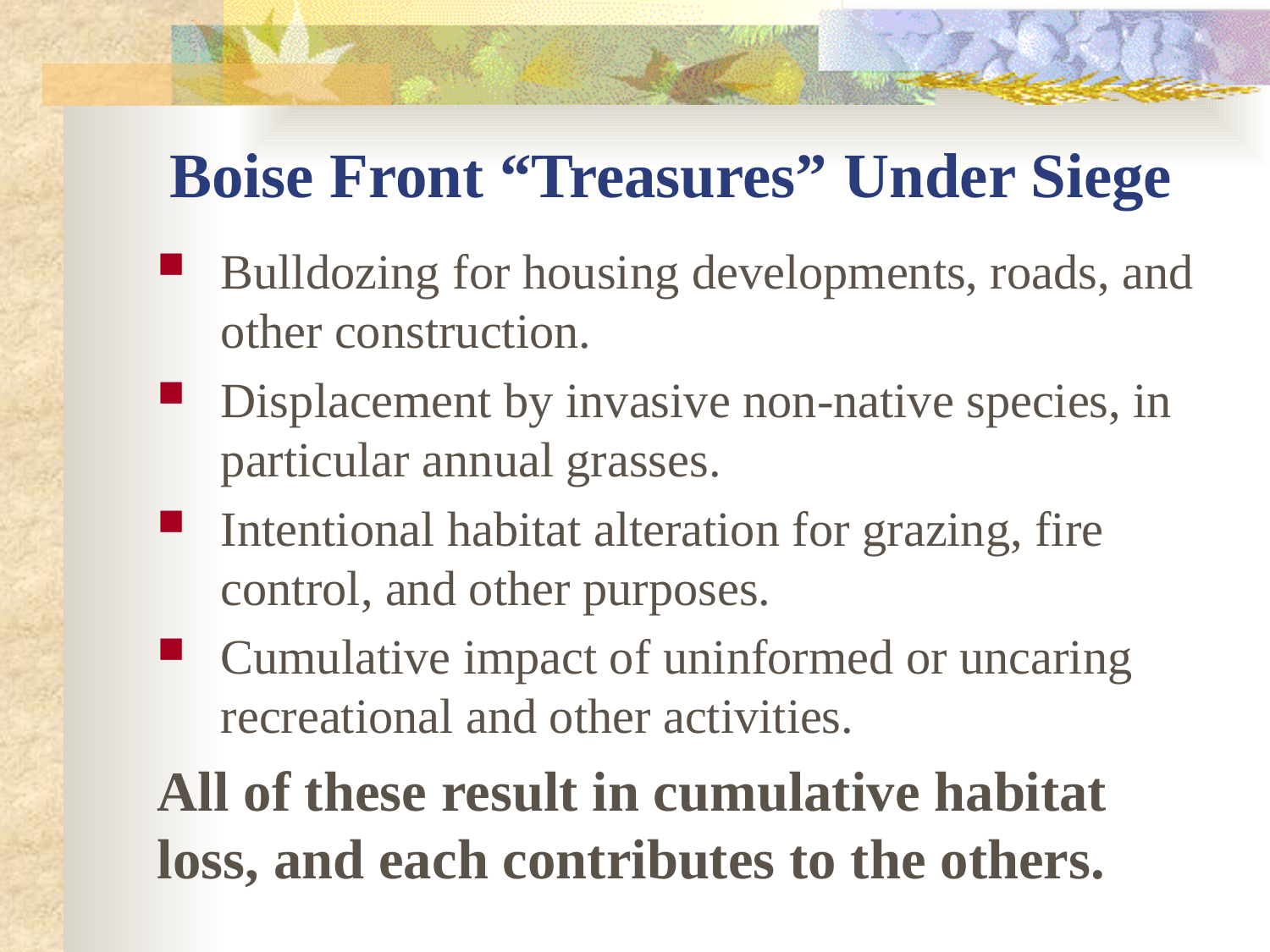

# Boise Front “Treasures” Under Siege
Bulldozing for housing developments, roads, and other construction.
Displacement by invasive non-native species, in particular annual grasses.
Intentional habitat alteration for grazing, fire control, and other purposes.
Cumulative impact of uninformed or uncaring recreational and other activities.
All of these result in cumulative habitat loss, and each contributes to the others.